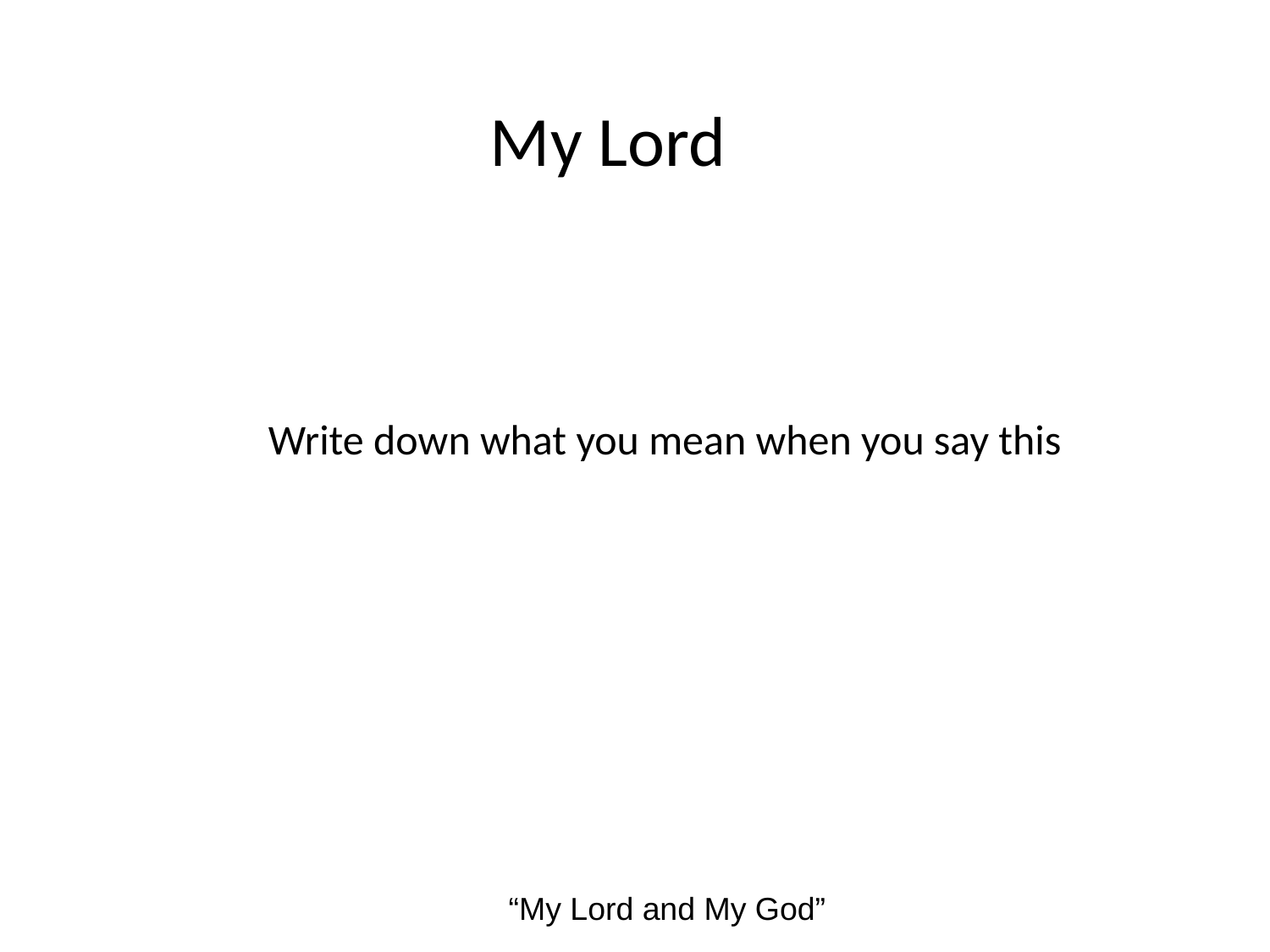

My Lord
Write down what you mean when you say this